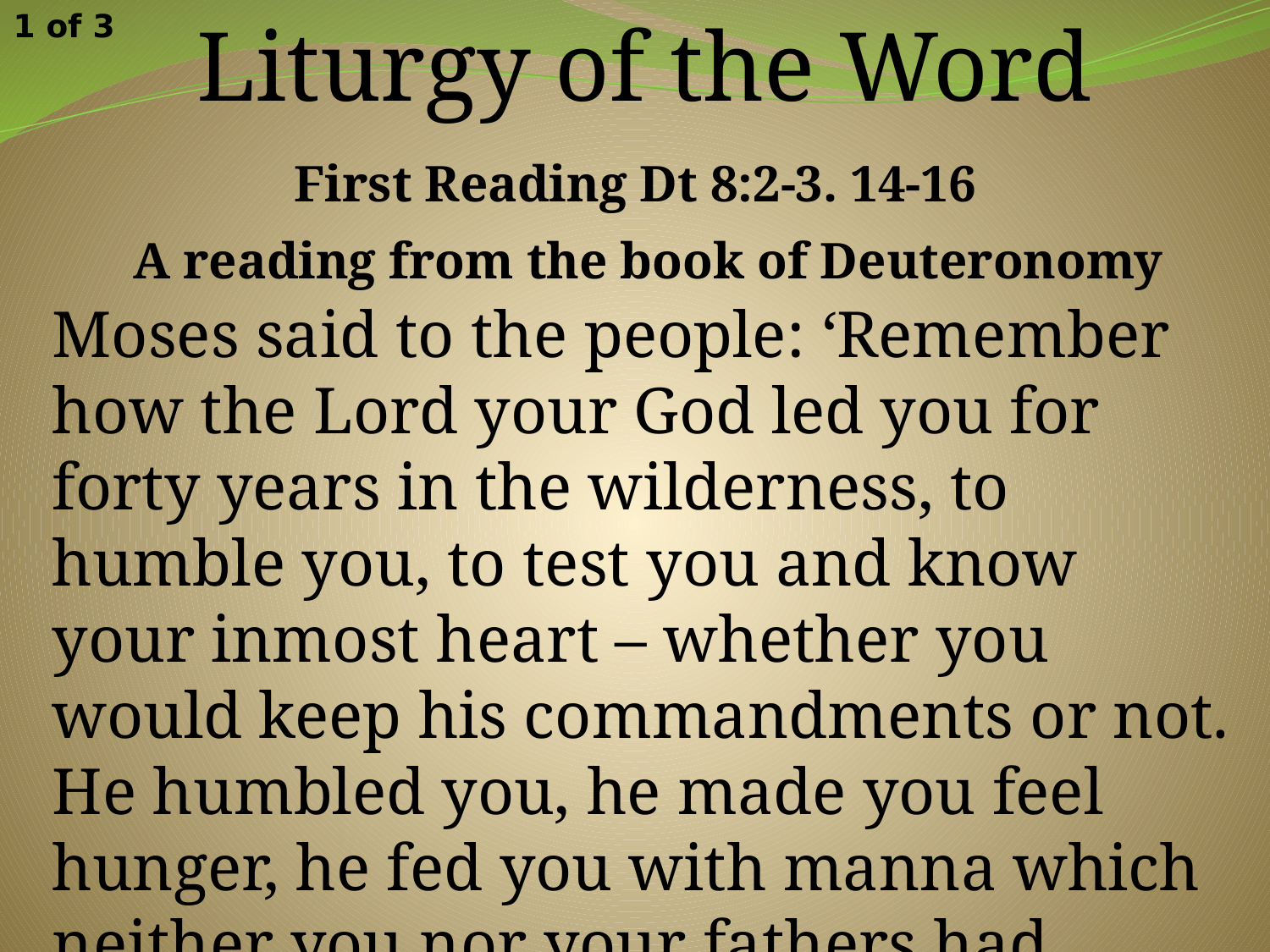

1 of 3
Liturgy of the Word
First Reading Dt 8:2-3. 14-16
A reading from the book of Deuteronomy

Moses said to the people: ‘Remember how the Lord your God led you for forty years in the wilderness, to humble you, to test you and know your inmost heart – whether you would keep his commandments or not. He humbled you, he made you feel hunger, he fed you with manna which neither you nor your fathers had known,